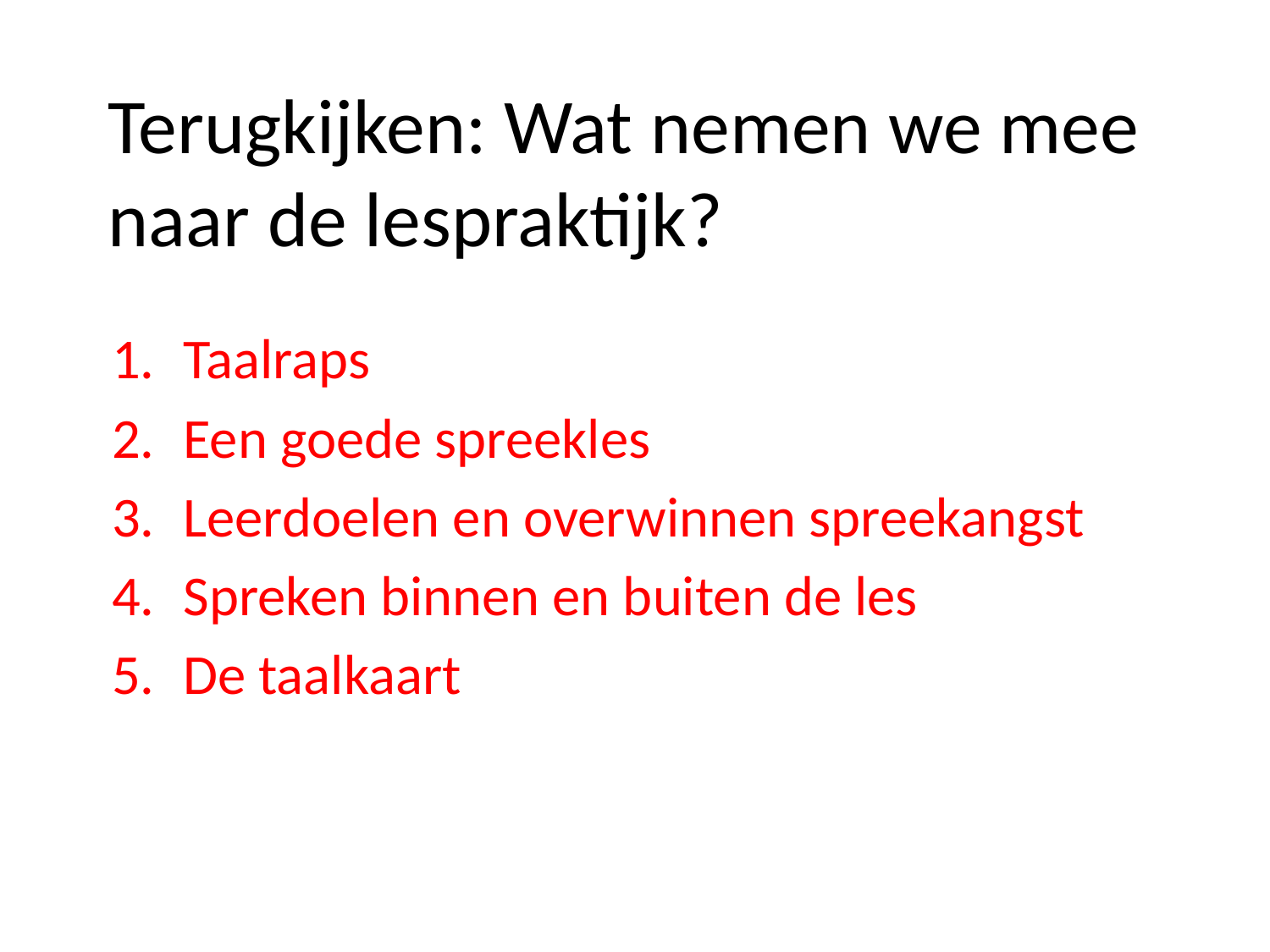

# Terugkijken: Wat nemen we mee naar de lespraktijk?
Taalraps
Een goede spreekles
Leerdoelen en overwinnen spreekangst
Spreken binnen en buiten de les
De taalkaart